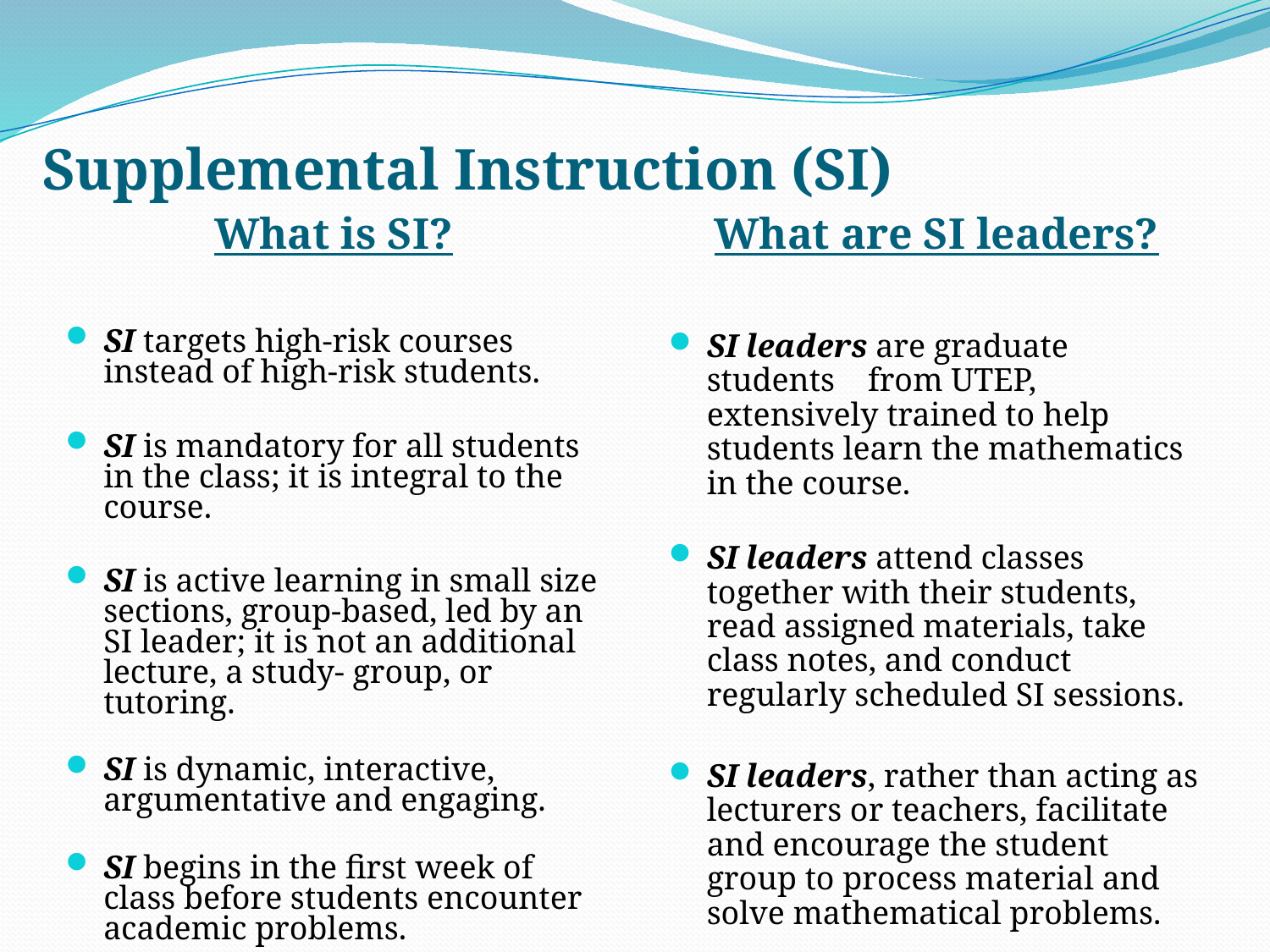

# Supplemental Instruction (SI)
What is SI?
What are SI leaders?

SI leaders are graduate students    from UTEP, extensively trained to help students learn the mathematics in the course.
SI leaders attend classes  together with their students, read assigned materials, take class notes, and conduct regularly scheduled SI sessions.

SI leaders, rather than acting as lecturers or teachers, facilitate and encourage the student group to process material and solve mathematical problems.
SI targets high-risk courses instead of high-risk students.
SI is mandatory for all students in the class; it is integral to the course.

SI is active learning in small size sections, group-based, led by an SI leader; it is not an additional lecture, a study- group, or tutoring.
SI is dynamic, interactive, argumentative and engaging.
SI begins in the first week of class before students encounter academic problems.